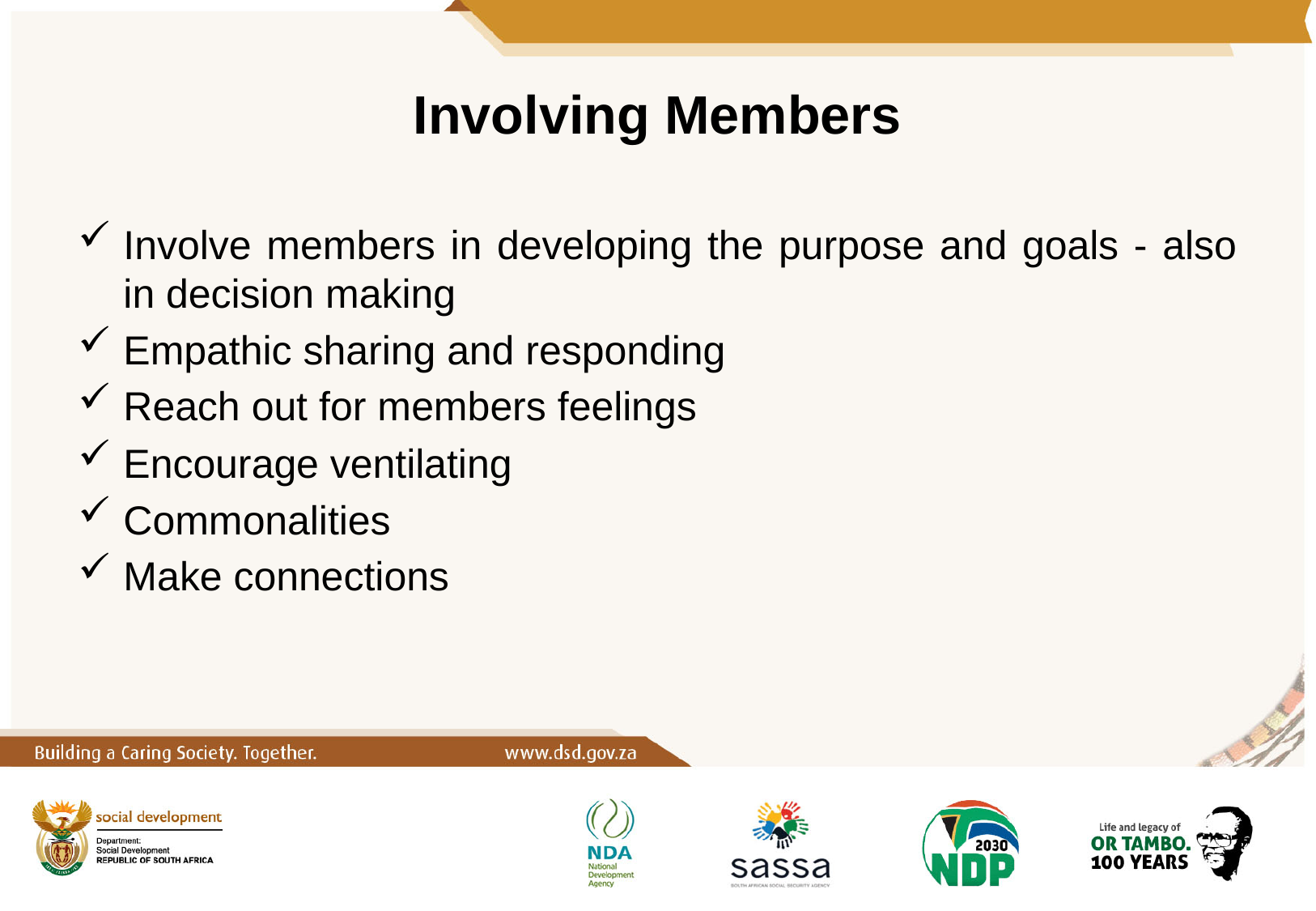

# Involving Members
Involve members in developing the purpose and goals - also in decision making
Empathic sharing and responding
Reach out for members feelings
Encourage ventilating
Commonalities
Make connections